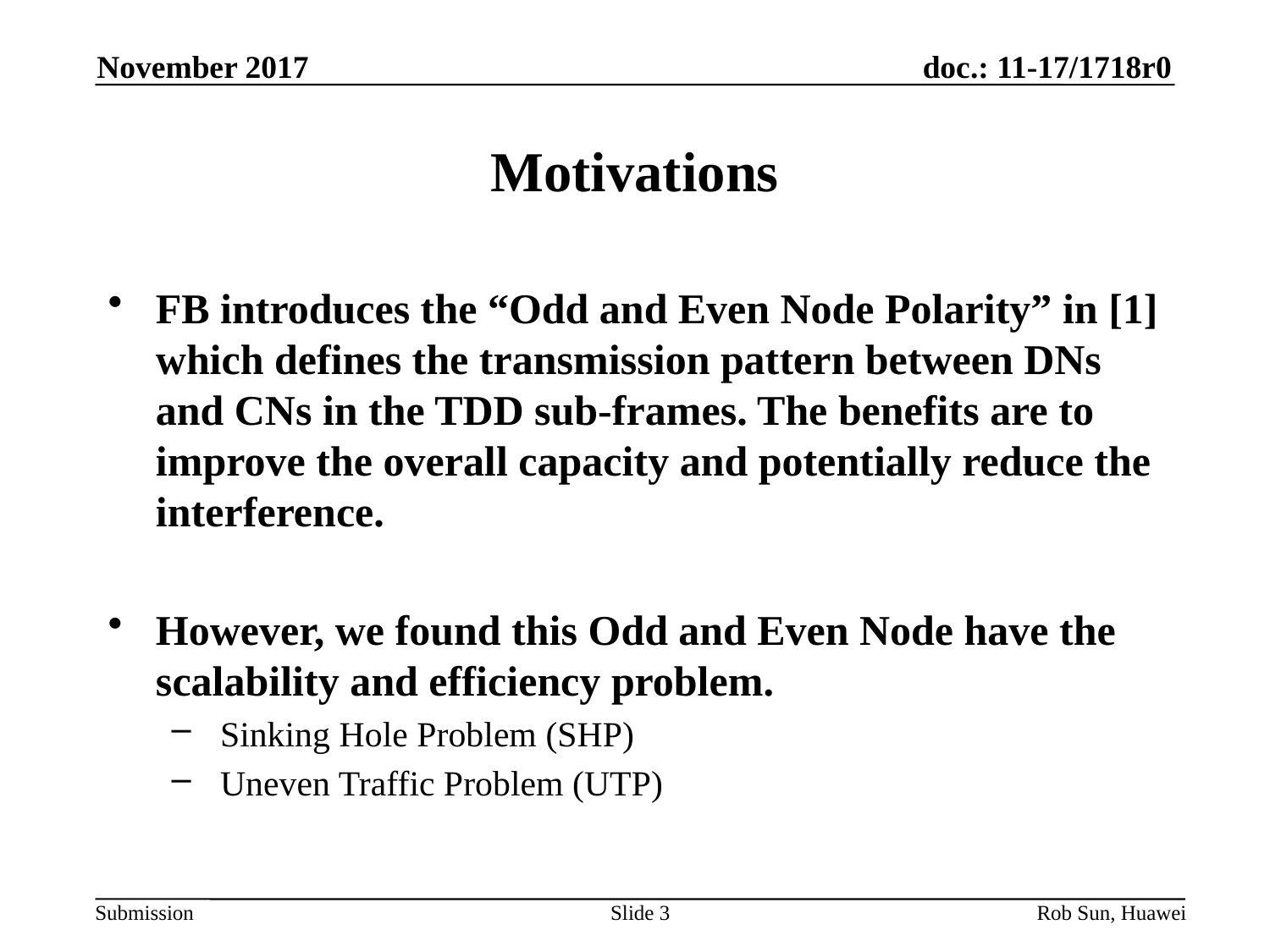

November 2017
# Motivations
FB introduces the “Odd and Even Node Polarity” in [1] which defines the transmission pattern between DNs and CNs in the TDD sub-frames. The benefits are to improve the overall capacity and potentially reduce the interference.

However, we found this Odd and Even Node have the scalability and efficiency problem.
 Sinking Hole Problem (SHP)
 Uneven Traffic Problem (UTP)

Slide 3
Rob Sun, Huawei